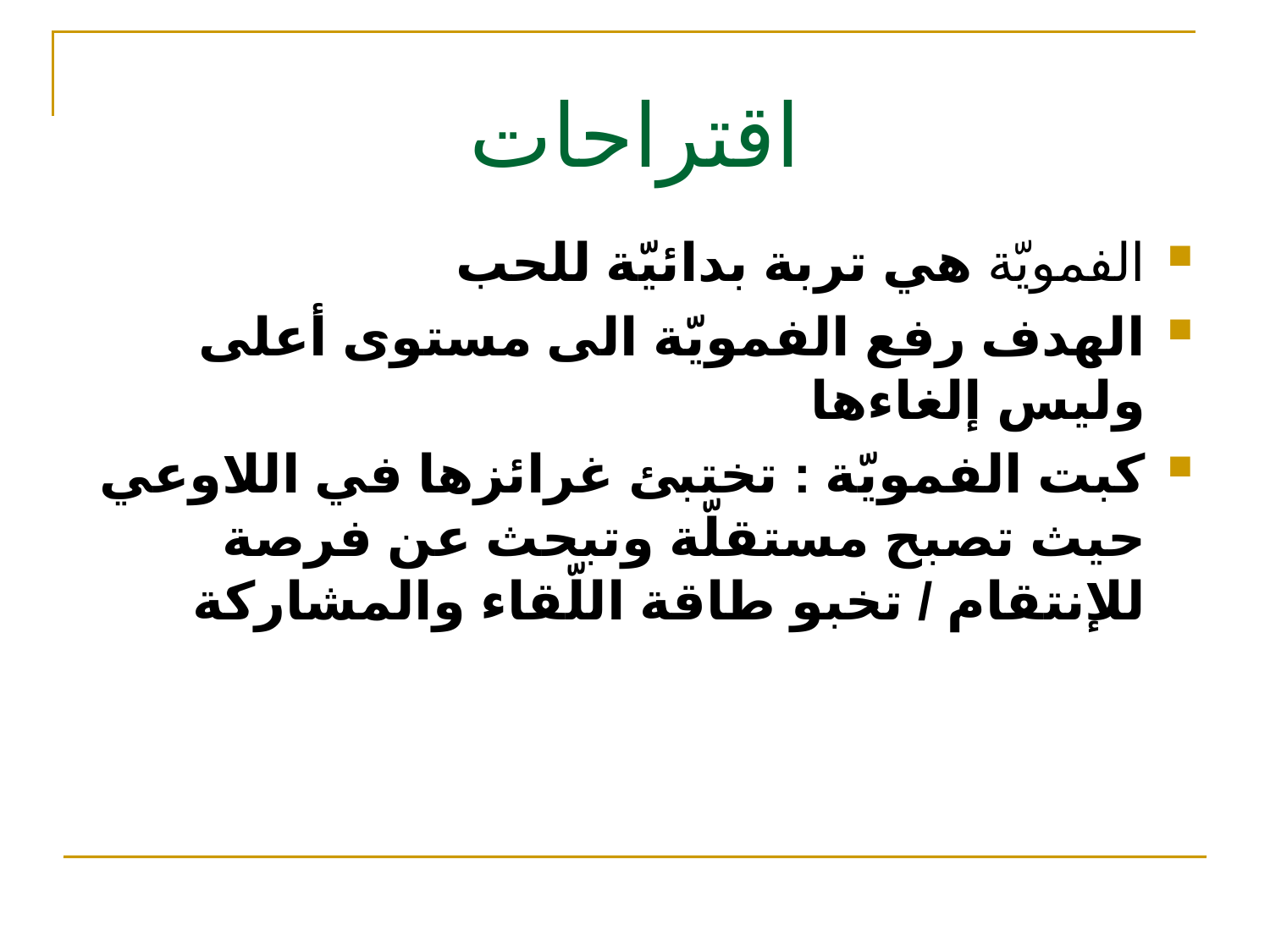

اقتراحات
الفمويّة هي تربة بدائيّة للحب
الهدف رفع الفمويّة الى مستوى أعلى وليس إلغاءها
كبت الفمويّة : تختبئ غرائزها في اللاوعي حيث تصبح مستقلّة وتبحث عن فرصة للإنتقام / تخبو طاقة اللّقاء والمشاركة